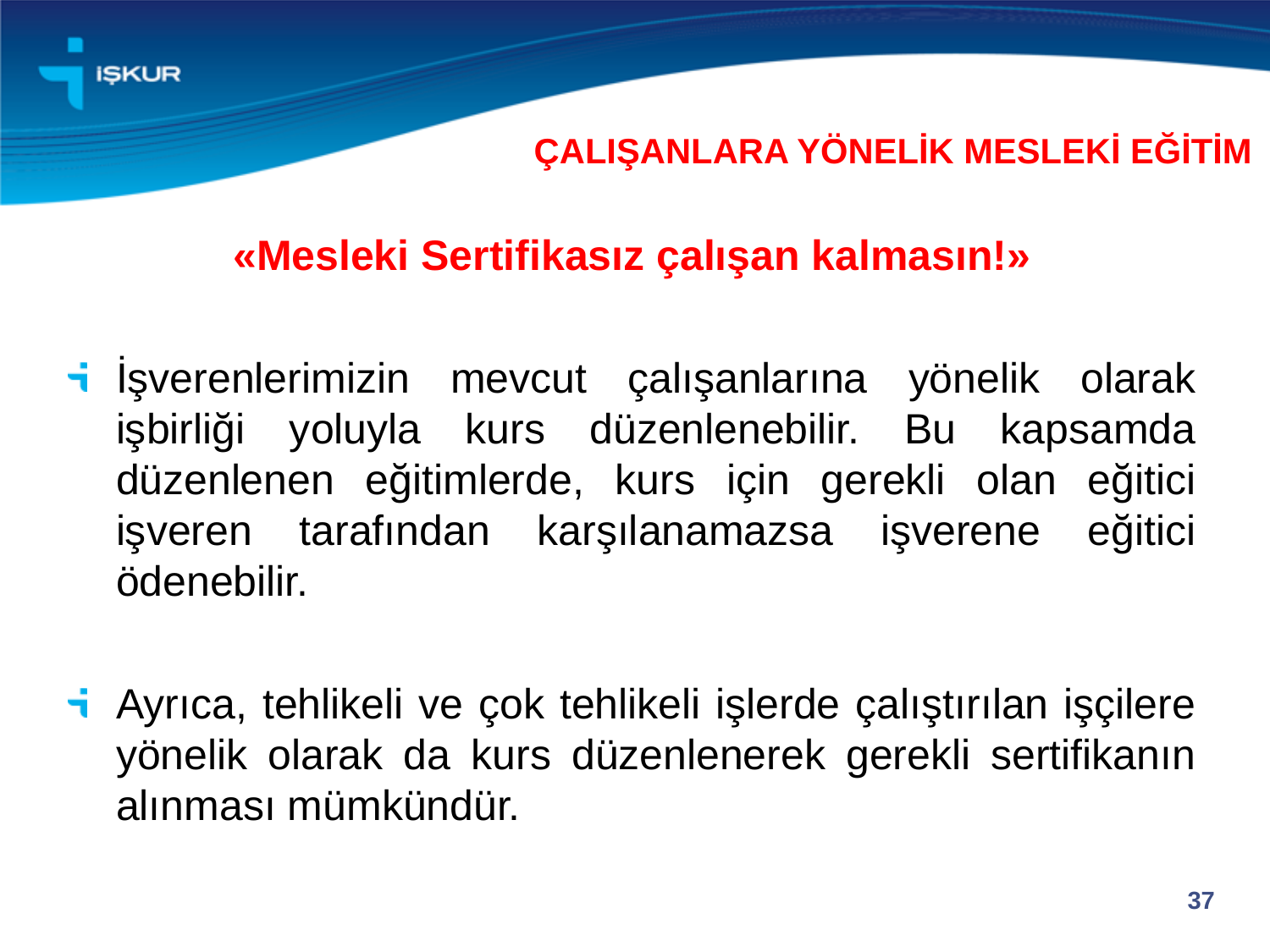

# ÇALIŞANLARA YÖNELİK MESLEKİ EĞİTİM
«Mesleki Sertifikasız çalışan kalmasın!»

İşverenlerimizin mevcut çalışanlarına yönelik olarak işbirliği yoluyla kurs düzenlenebilir. Bu kapsamda düzenlenen eğitimlerde, kurs için gerekli olan eğitici işveren tarafından karşılanamazsa işverene eğitici ödenebilir.

Ayrıca, tehlikeli ve çok tehlikeli işlerde çalıştırılan işçilere yönelik olarak da kurs düzenlenerek gerekli sertifikanın alınması mümkündür.
37